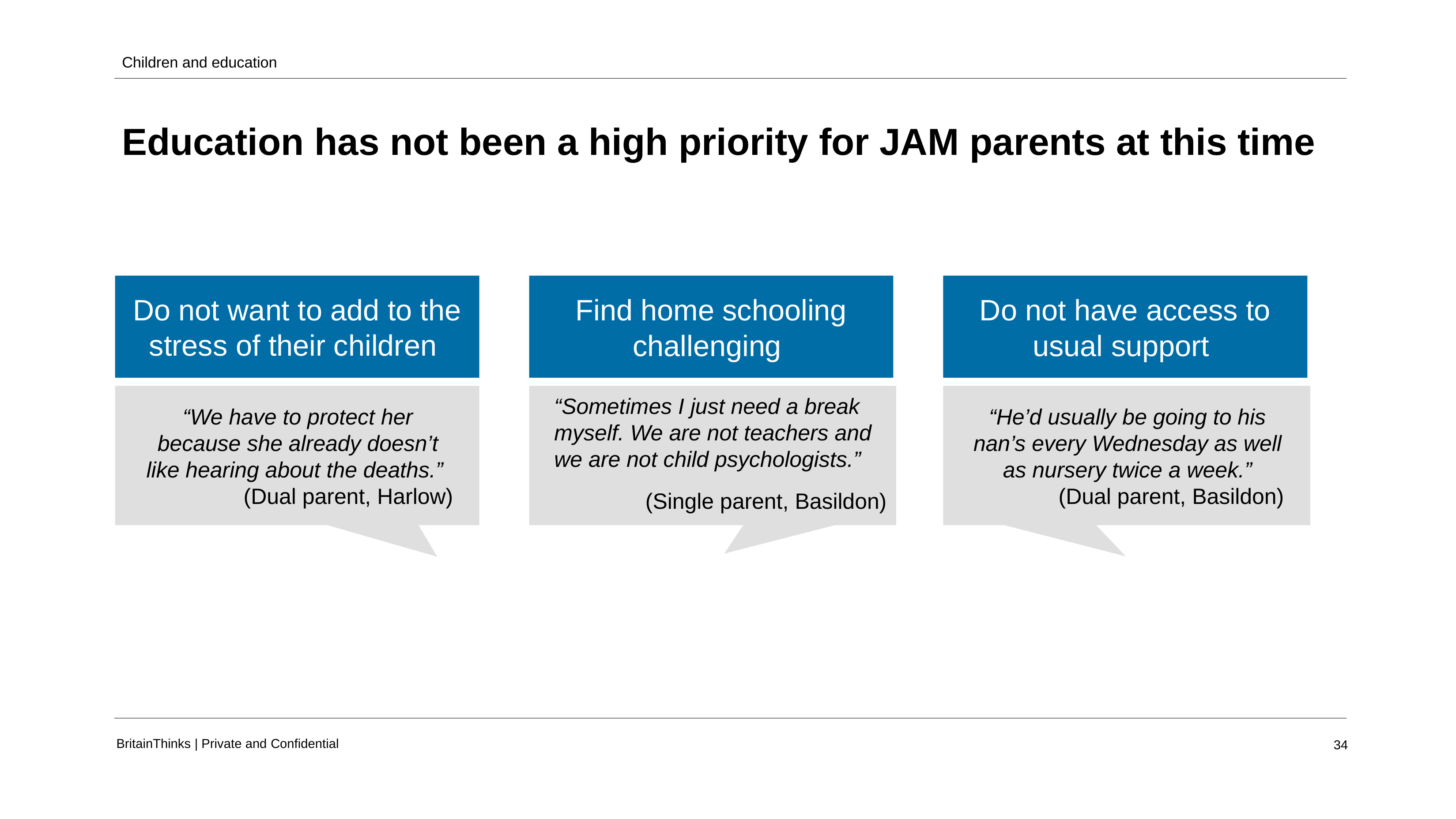

Children and education
Education has not been a high priority for JAM parents at this time

Do not want to add to the stress of their children
Do not have access to usual support
Find home schooling challenging
“We have to protect her because she already doesn’t like hearing about the deaths.”
(Dual parent, Harlow)

“He’d usually be going to his nan’s every Wednesday as well as nursery twice a week.”
(Dual parent, Basildon)
“Sometimes I just need a break myself. We are not teachers and we are not child psychologists.”
(Single parent, Basildon)
BritainThinks | Private and Confidential
34